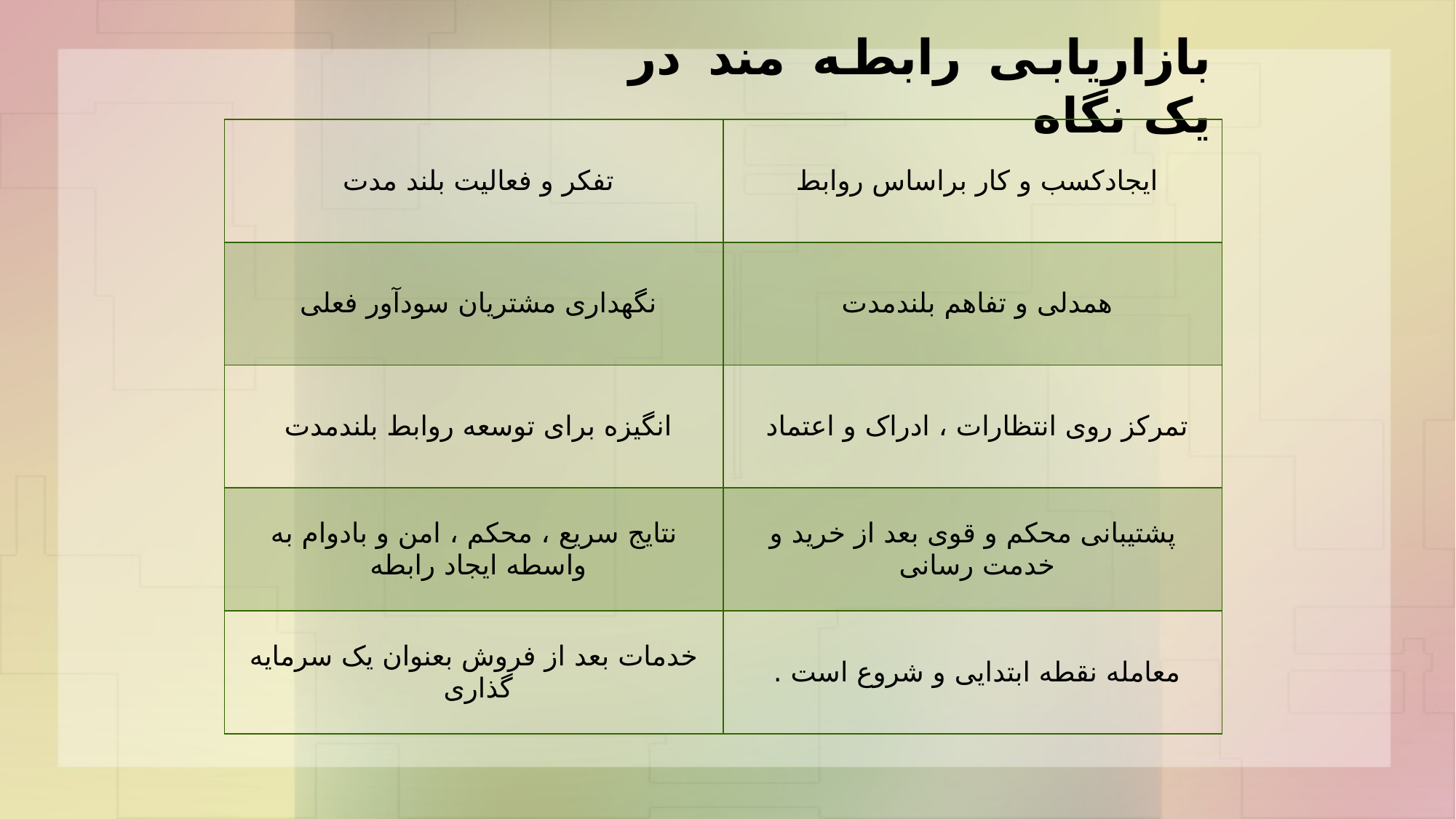

بازاریابی رابطه مند در یک نگاه
| تفکر و فعالیت بلند مدت | ایجادکسب و کار براساس روابط |
| --- | --- |
| نگهداری مشتریان سودآور فعلی | همدلی و تفاهم بلندمدت |
| انگیزه برای توسعه روابط بلندمدت | تمرکز روی انتظارات ، ادراک و اعتماد |
| نتایج سریع ، محکم ، امن و بادوام به واسطه ایجاد رابطه | پشتیبانی محکم و قوی بعد از خرید و خدمت رسانی |
| خدمات بعد از فروش بعنوان یک سرمایه گذاری | معامله نقطه ابتدایی و شروع است . |